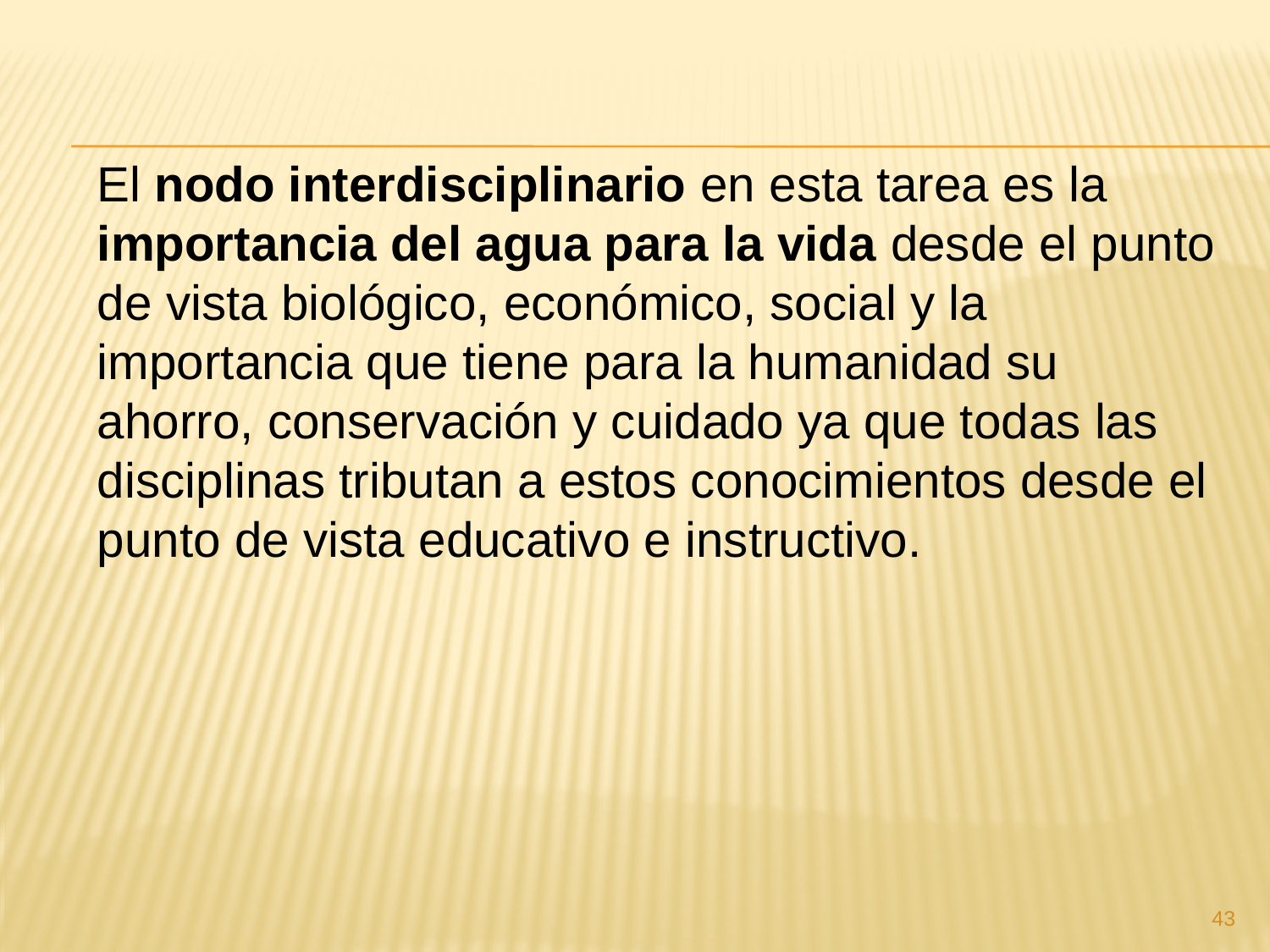

El nodo interdisciplinario en esta tarea es la importancia del agua para la vida desde el punto de vista biológico, económico, social y la importancia que tiene para la humanidad su ahorro, conservación y cuidado ya que todas las disciplinas tributan a estos conocimientos desde el punto de vista educativo e instructivo.
43